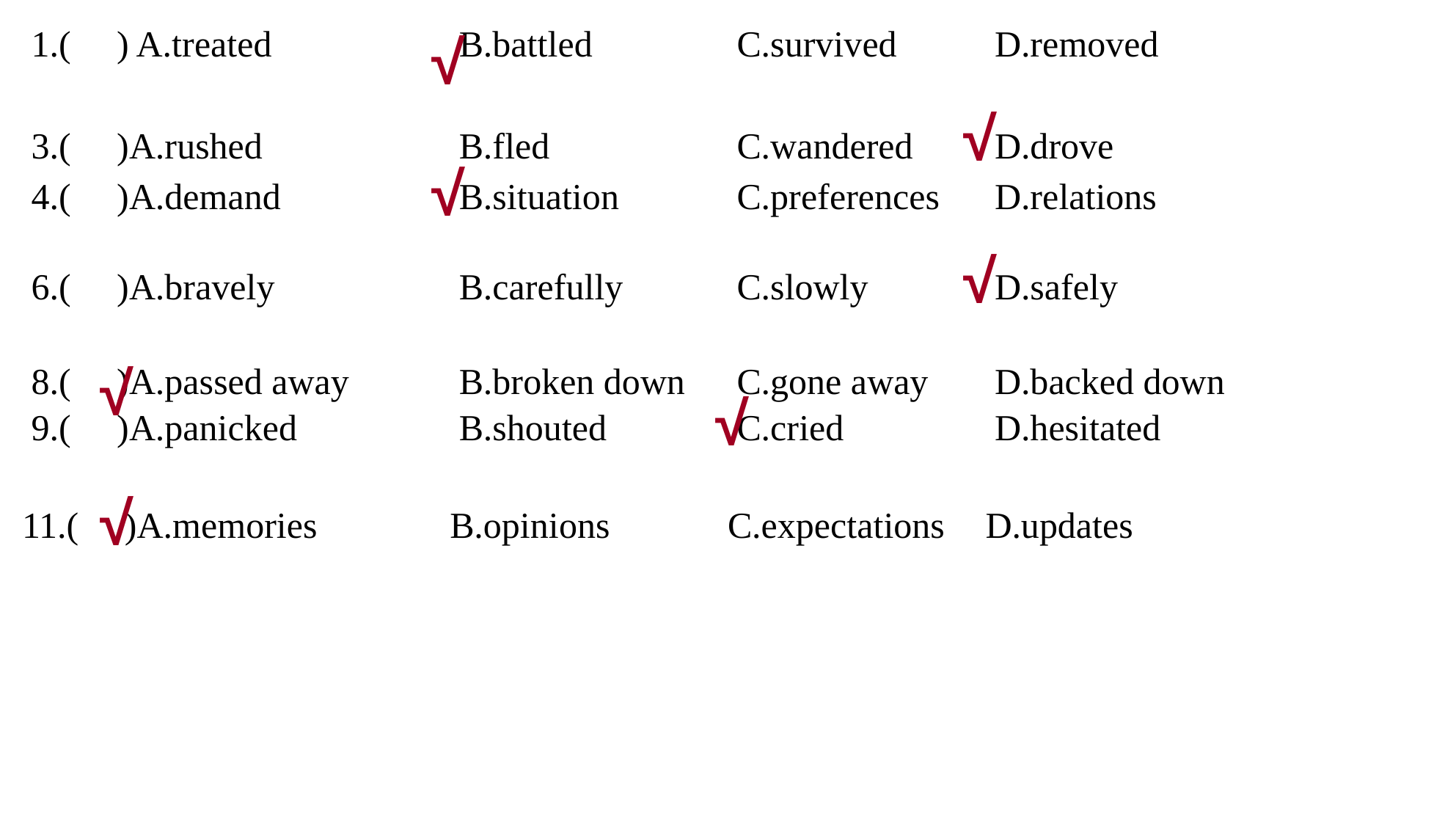

1.(     ) A.treated	B.battled	C.survived	D.removed
√
√
3.(     )A.rushed	B.fled	C.wandered	D.drove
4.(     )A.demand	B.situation	C.preferences	D.relations
√
√
6.(     )A.bravely	B.carefully	C.slowly	D.safely
8.(     )A.passed away	B.broken down	C.gone away	D.backed down
√
√
9.(     )A.panicked	B.shouted	C.cried	D.hesitated
11.(     )A.memories	B.opinions	C.expectations	D.updates
√